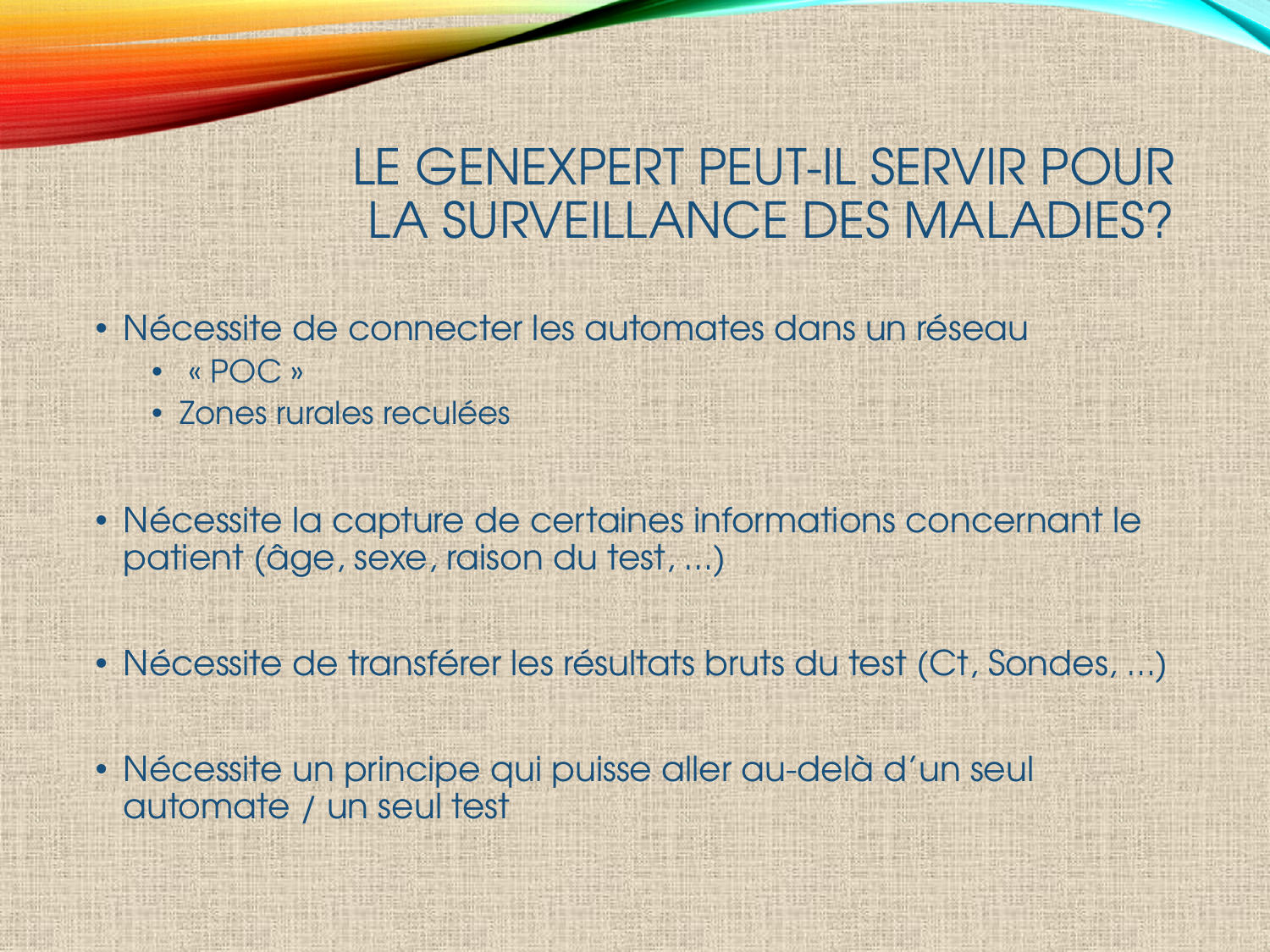

# Le GenEXpert peut-il servir pour la surveillance des maladies?
Nécessite de connecter les automates dans un réseau
 « POC »
Zones rurales reculées

Nécessite la capture de certaines informations concernant le patient (âge, sexe, raison du test, …)

Nécessite de transférer les résultats bruts du test (Ct, Sondes, …)

Nécessite un principe qui puisse aller au-delà d’un seul automate / un seul test